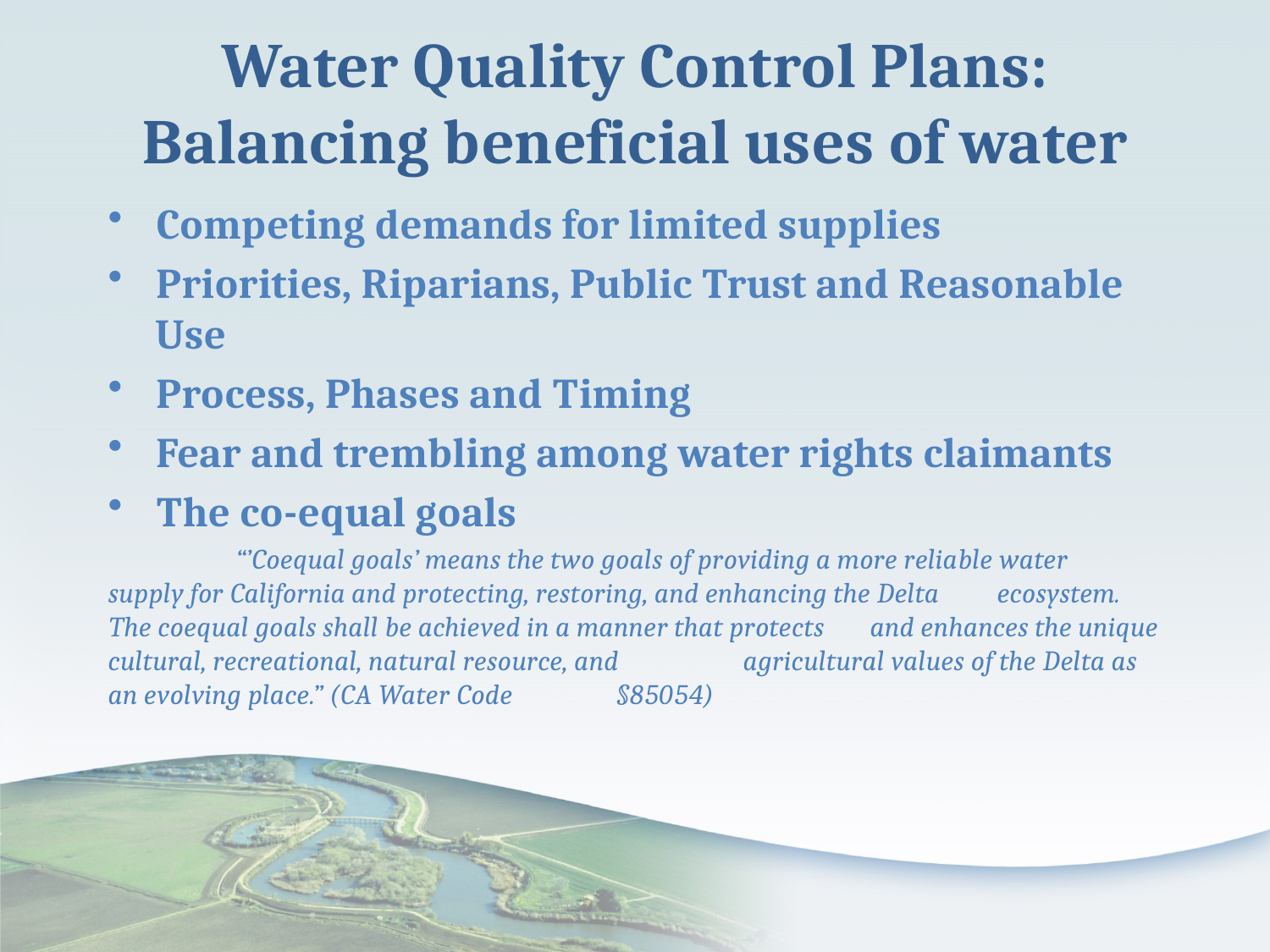

# Water Quality Control Plans: Balancing beneficial uses of water
Competing demands for limited supplies
Priorities, Riparians, Public Trust and Reasonable Use
Process, Phases and Timing
Fear and trembling among water rights claimants
The co-equal goals
	“’Coequal goals’ means the two goals of providing a more reliable water 	supply for California and protecting, restoring, and enhancing the Delta 	ecosystem. The coequal goals shall be achieved in a manner that protects 	and enhances the unique cultural, recreational, natural resource, and 	agricultural values of the Delta as an evolving place.” (CA Water Code 	§85054)